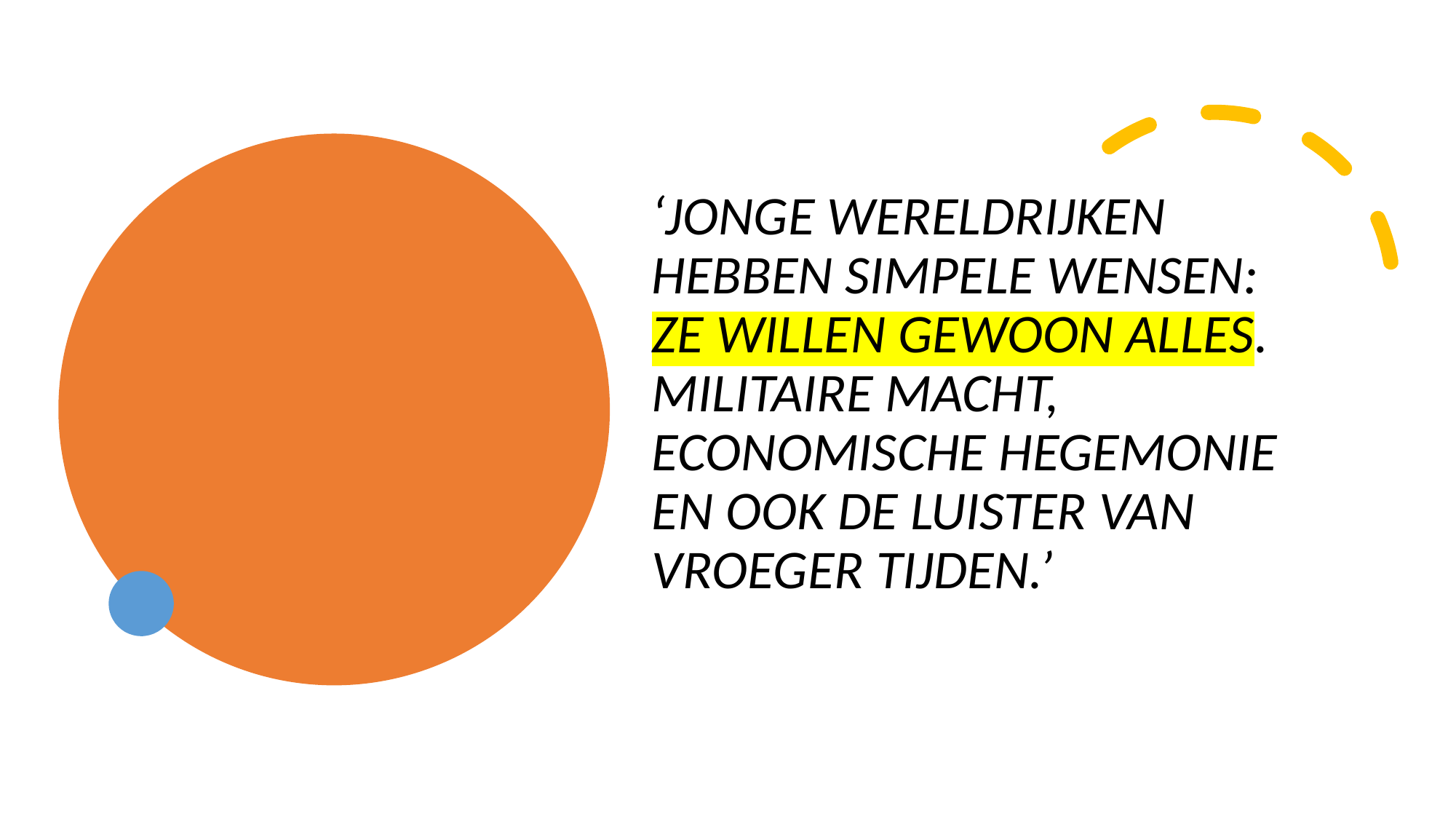

‘JONGE WERELDRIJKEN HEBBEN SIMPELE WENSEN: ZE WILLEN GEWOON ALLES. MILITAIRE MACHT, ECONOMISCHE HEGEMONIE EN OOK DE LUISTER VAN VROEGER TIJDEN.’